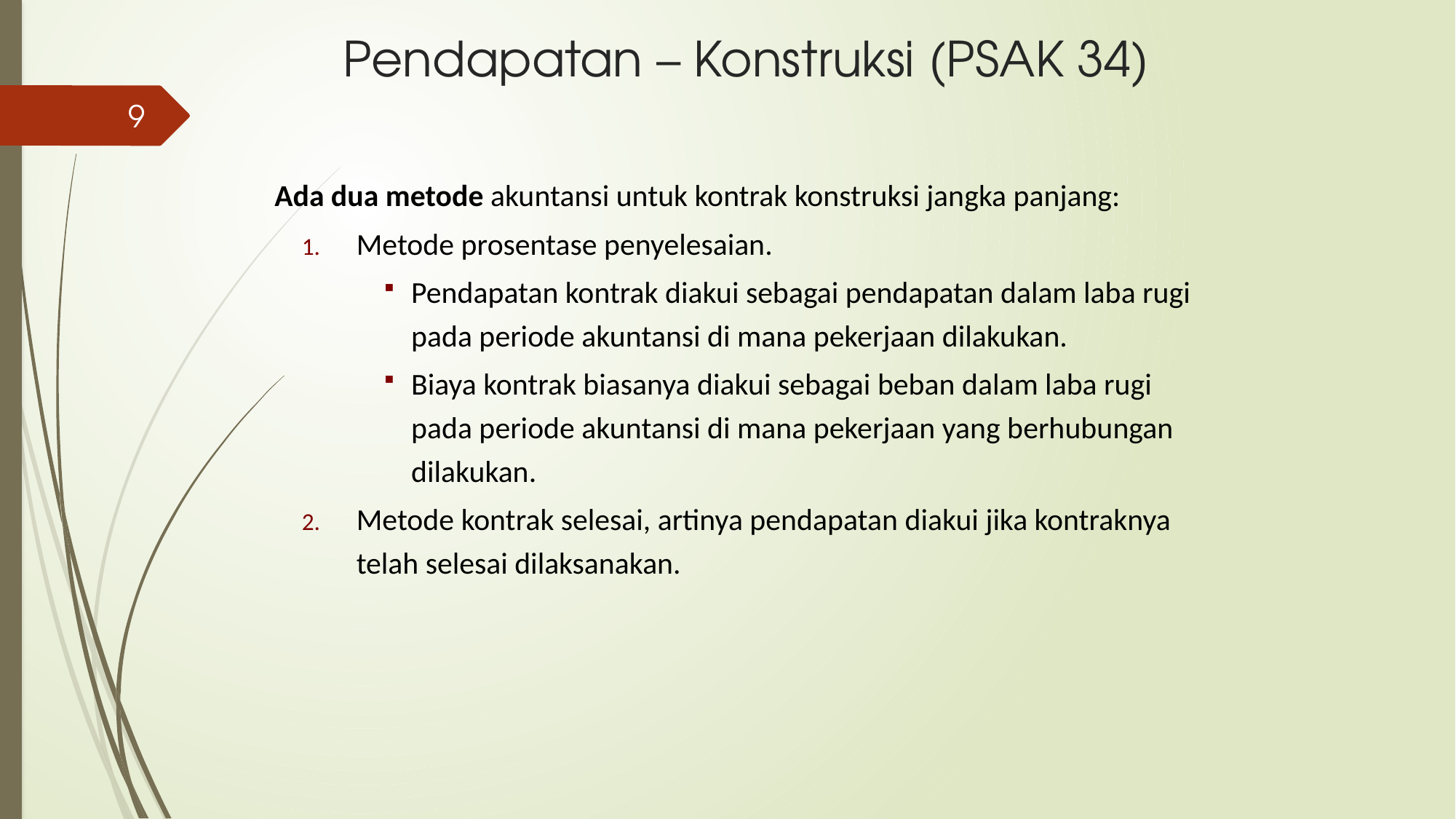

# Pendapatan – Konstruksi (PSAK 34)
9
Ada dua metode akuntansi untuk kontrak konstruksi jangka panjang:
Metode prosentase penyelesaian.
Pendapatan kontrak diakui sebagai pendapatan dalam laba rugi pada periode akuntansi di mana pekerjaan dilakukan.
Biaya kontrak biasanya diakui sebagai beban dalam laba rugi pada periode akuntansi di mana pekerjaan yang berhubungan dilakukan.
Metode kontrak selesai, artinya pendapatan diakui jika kontraknya telah selesai dilaksanakan.